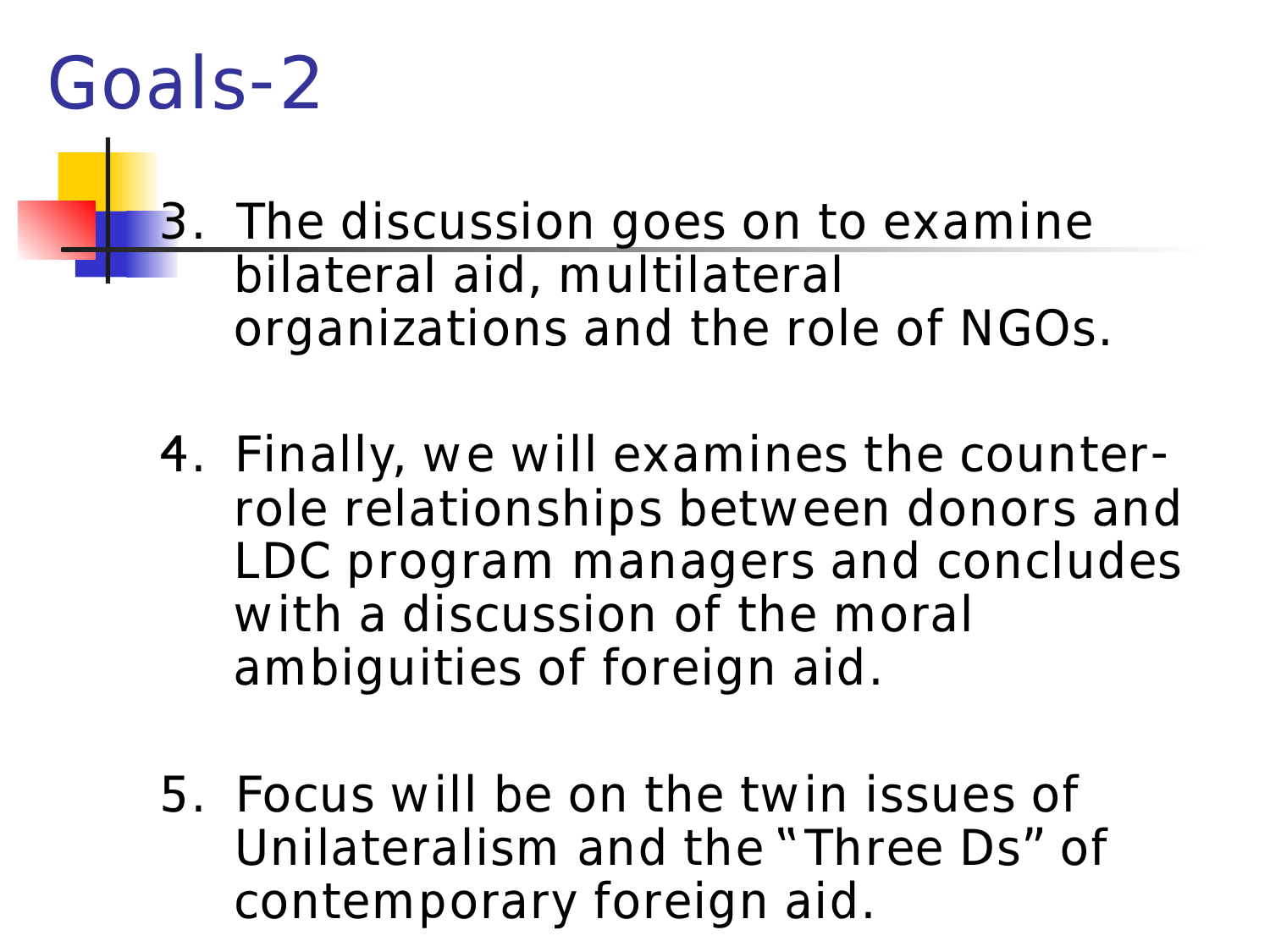

Goals-2
3.  The discussion goes on to examine bilateral aid, multilateral organizations and the role of NGOs.

4.  Finally, we will examines the counter-role relationships between donors and LDC program managers and concludes with a discussion of the moral ambiguities of foreign aid.

5.  Focus will be on the twin issues of Unilateralism and the “Three Ds” of contemporary foreign aid.